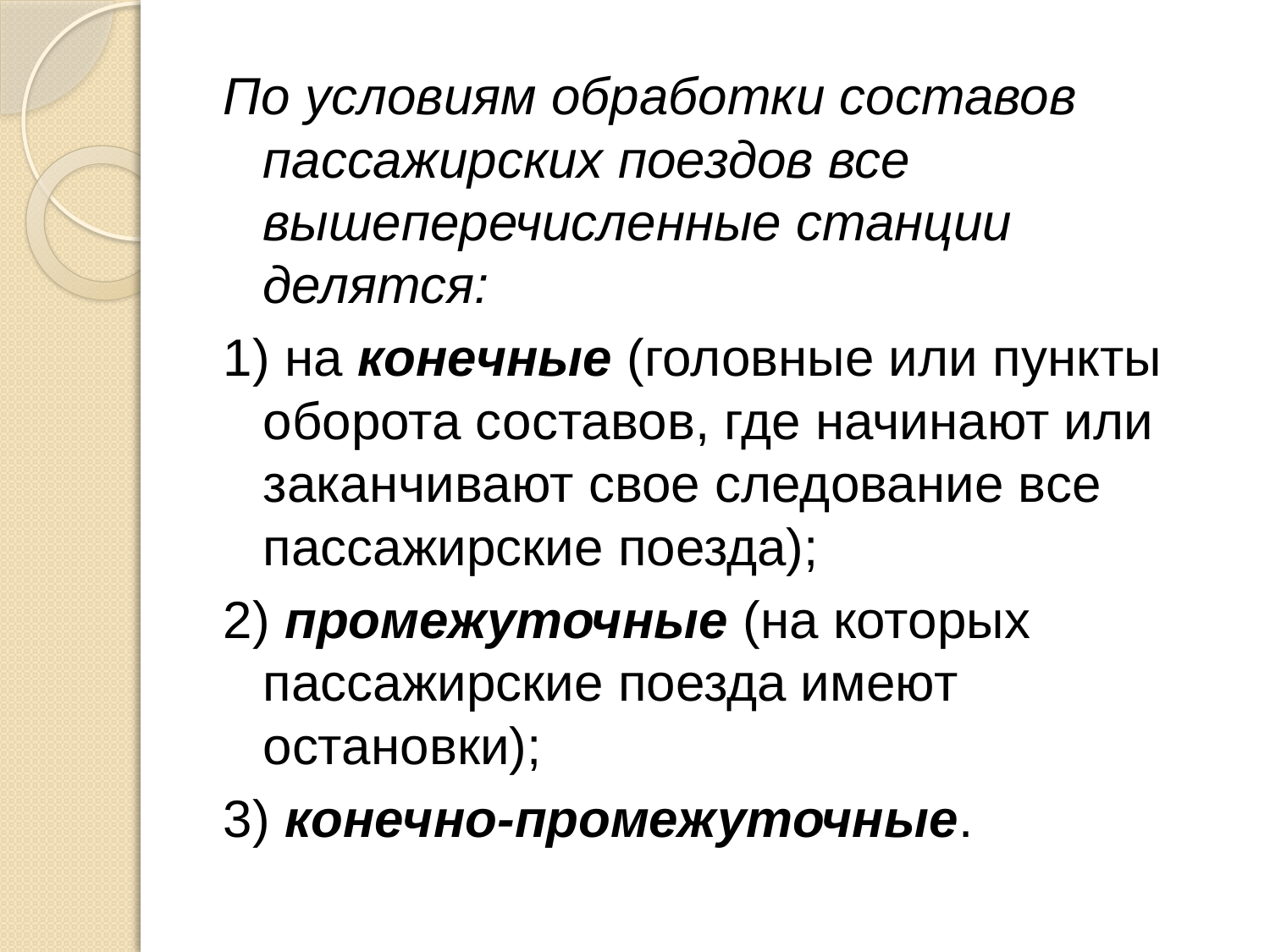

По условиям обработки составов пассажирских поездов все вышеперечисленные станции делятся:
1) на конечные (головные или пункты оборота составов, где начинают или заканчивают свое следование все пассажирские поезда);
2) промежуточные (на которых пассажирские поезда имеют остановки);
3) конечно-промежуточные.